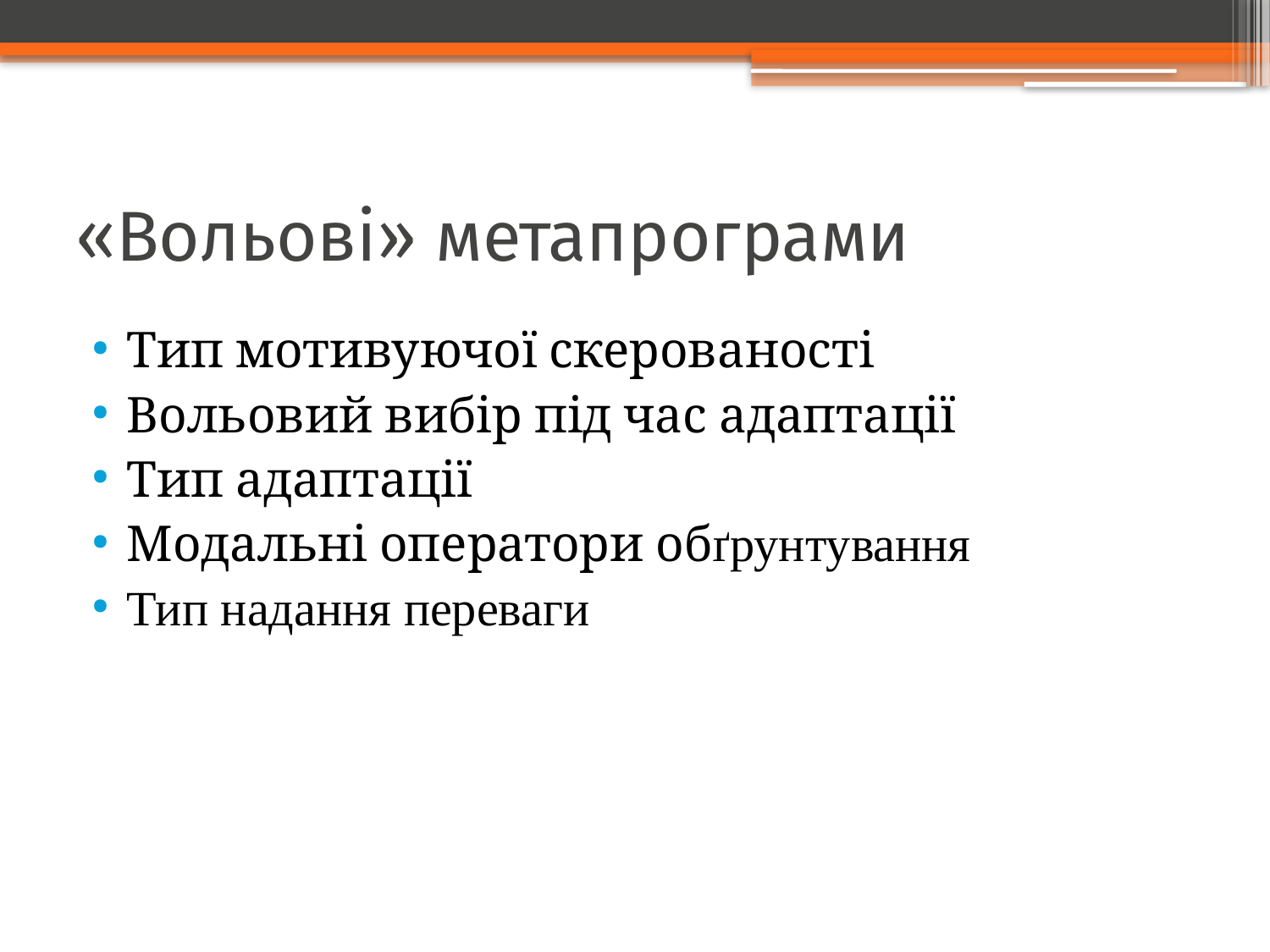

# «Вольові» метапрограми
Тип мотивуючої скерованості
Вольовий вибір під час адаптації
Тип адаптації
Модальні оператори обґрунтування
Тип надання переваги